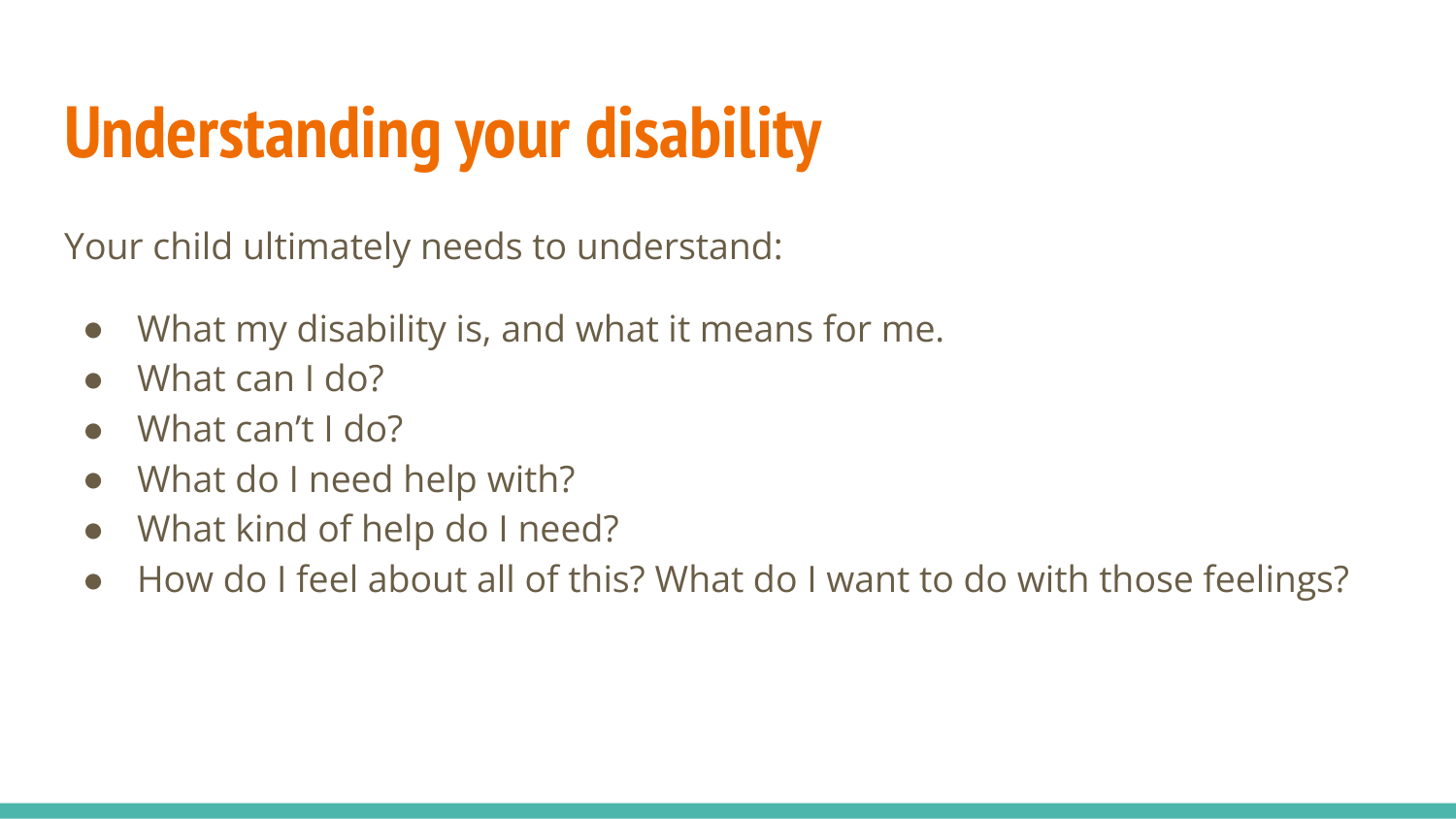

# Understanding your disability
Your child ultimately needs to understand:
What my disability is, and what it means for me.
What can I do?
What can’t I do?
What do I need help with?
What kind of help do I need?
How do I feel about all of this? What do I want to do with those feelings?